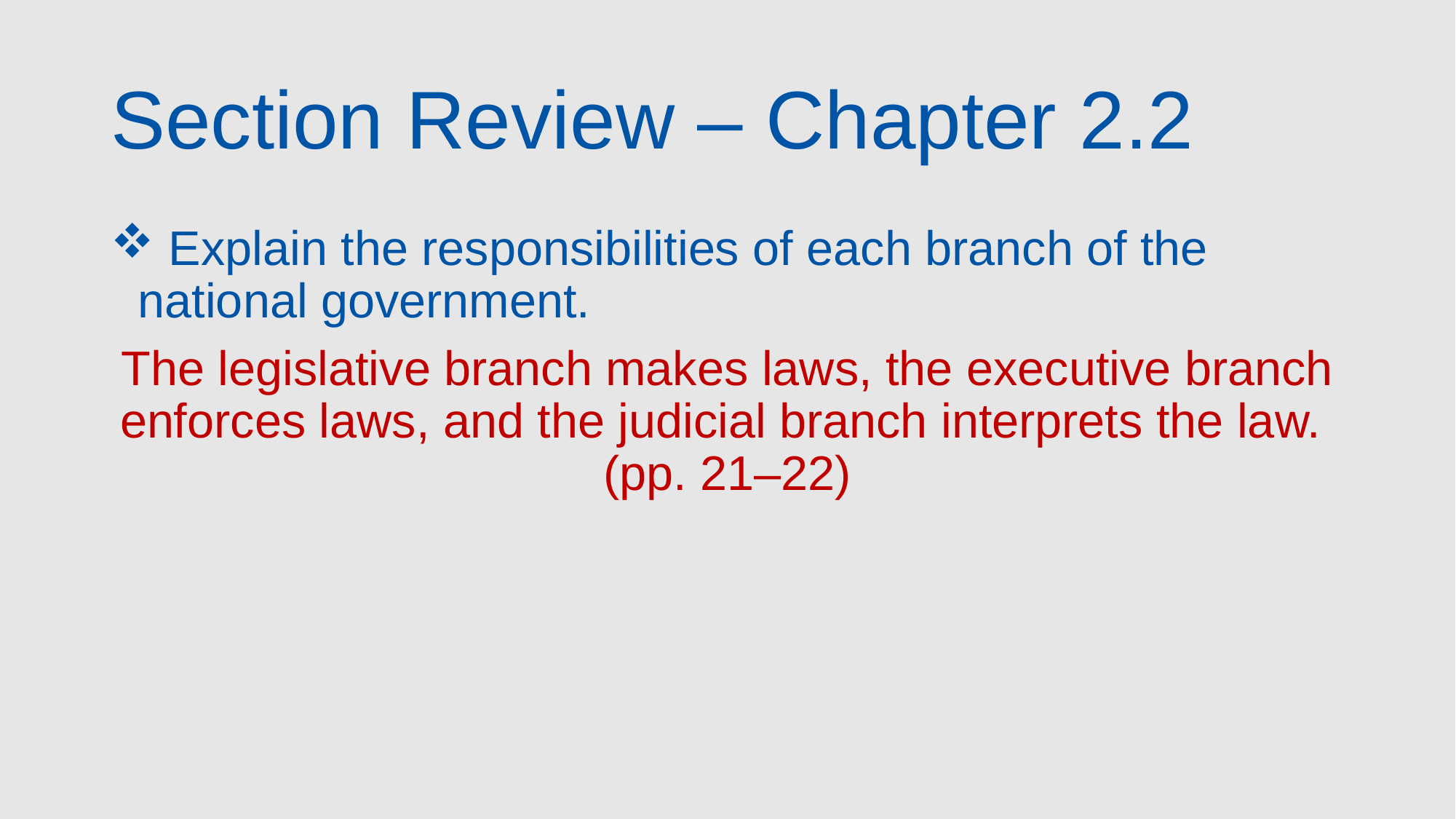

# Section Review – Chapter 2.2
 Explain the responsibilities of each branch of the national government.
The legislative branch makes laws, the executive branch enforces laws, and the judicial branch interprets the law.
(pp. 21–22)